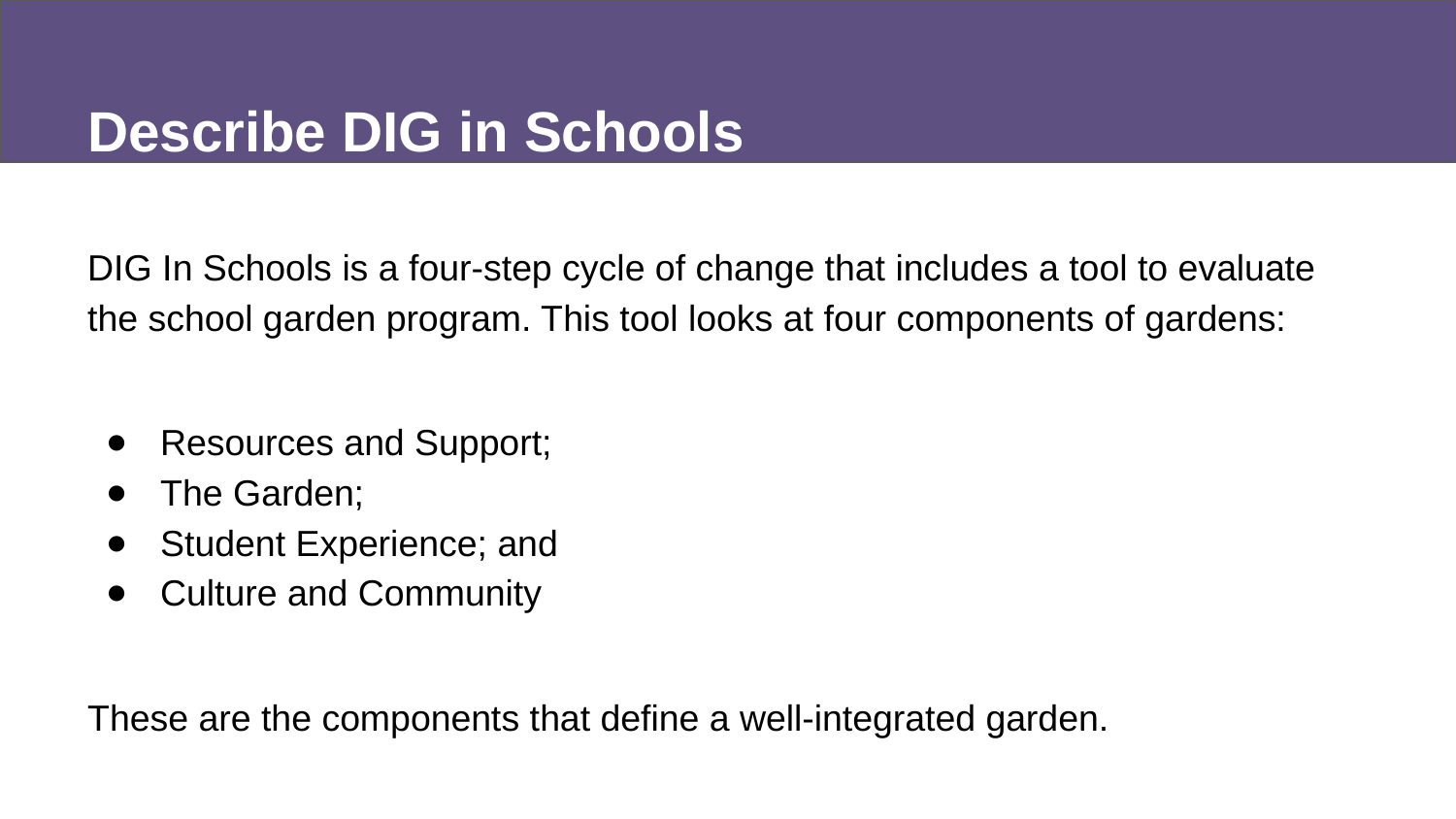

# Describe DIG in Schools
DIG In Schools is a four-step cycle of change that includes a tool to evaluate the school garden program. This tool looks at four components of gardens:
Resources and Support;
The Garden;
Student Experience; and
Culture and Community
These are the components that define a well-integrated garden.